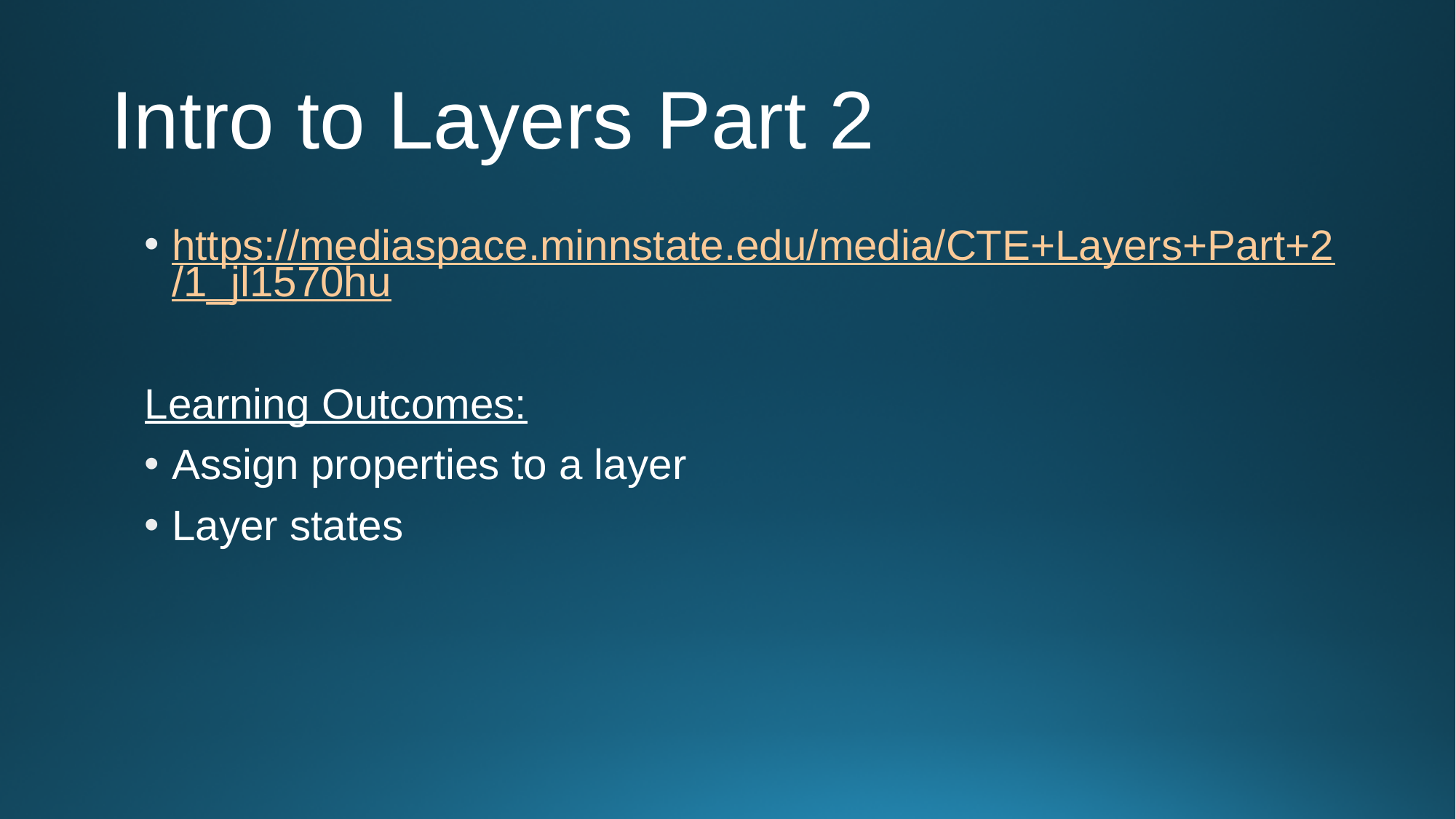

# Intro to Layers Part 2
https://mediaspace.minnstate.edu/media/CTE+Layers+Part+2/1_jl1570hu

Learning Outcomes:
Assign properties to a layer
Layer states